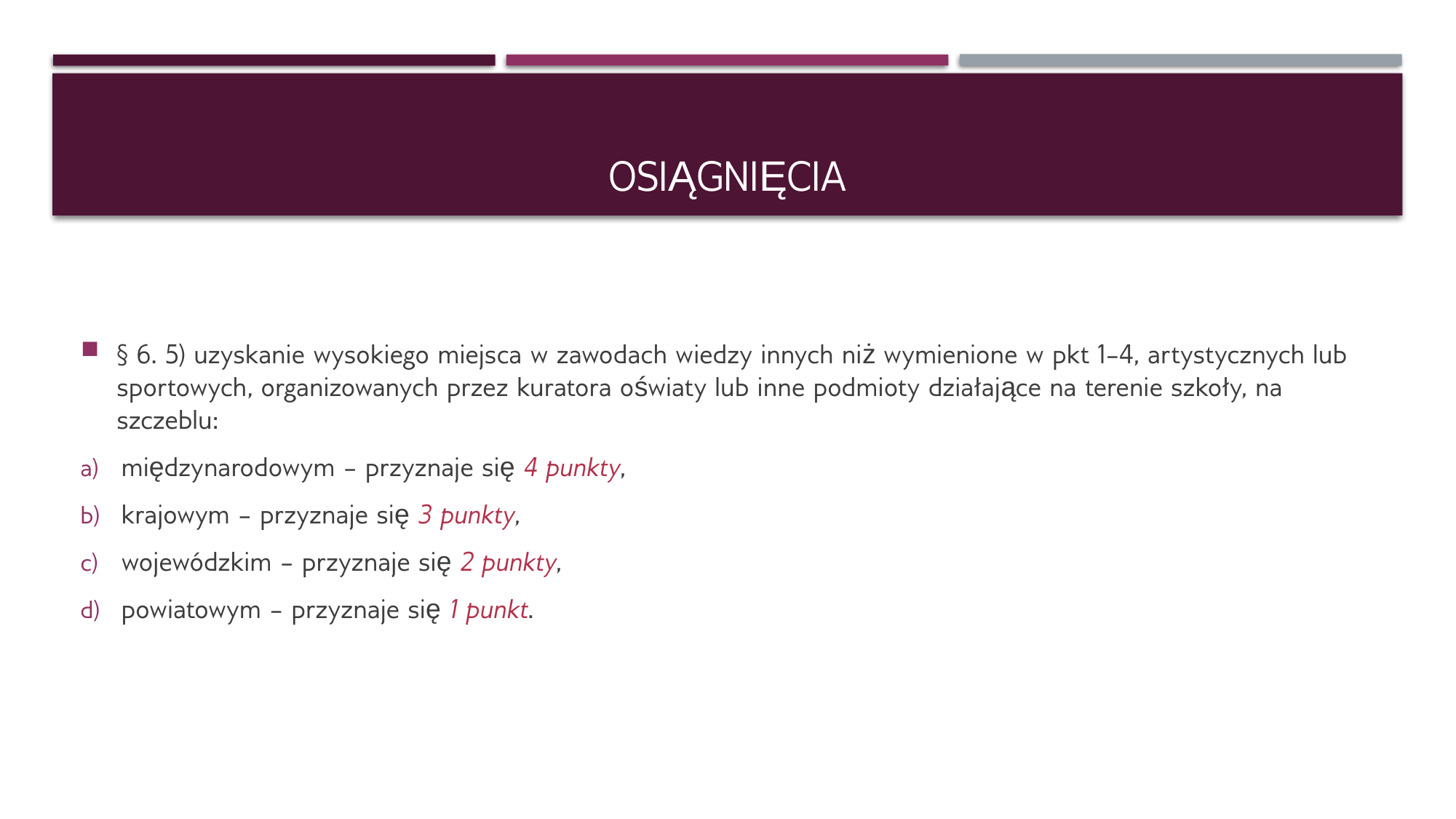

# osiągnięcia
§ 6. 5) uzyskanie wysokiego miejsca w zawodach wiedzy innych niż wymienione w pkt 1–4, artystycznych lub sportowych, organizowanych przez kuratora oświaty lub inne podmioty działające na terenie szkoły, na szczeblu:
międzynarodowym – przyznaje się 4 punkty,
krajowym – przyznaje się 3 punkty,
wojewódzkim – przyznaje się 2 punkty,
powiatowym – przyznaje się 1 punkt.